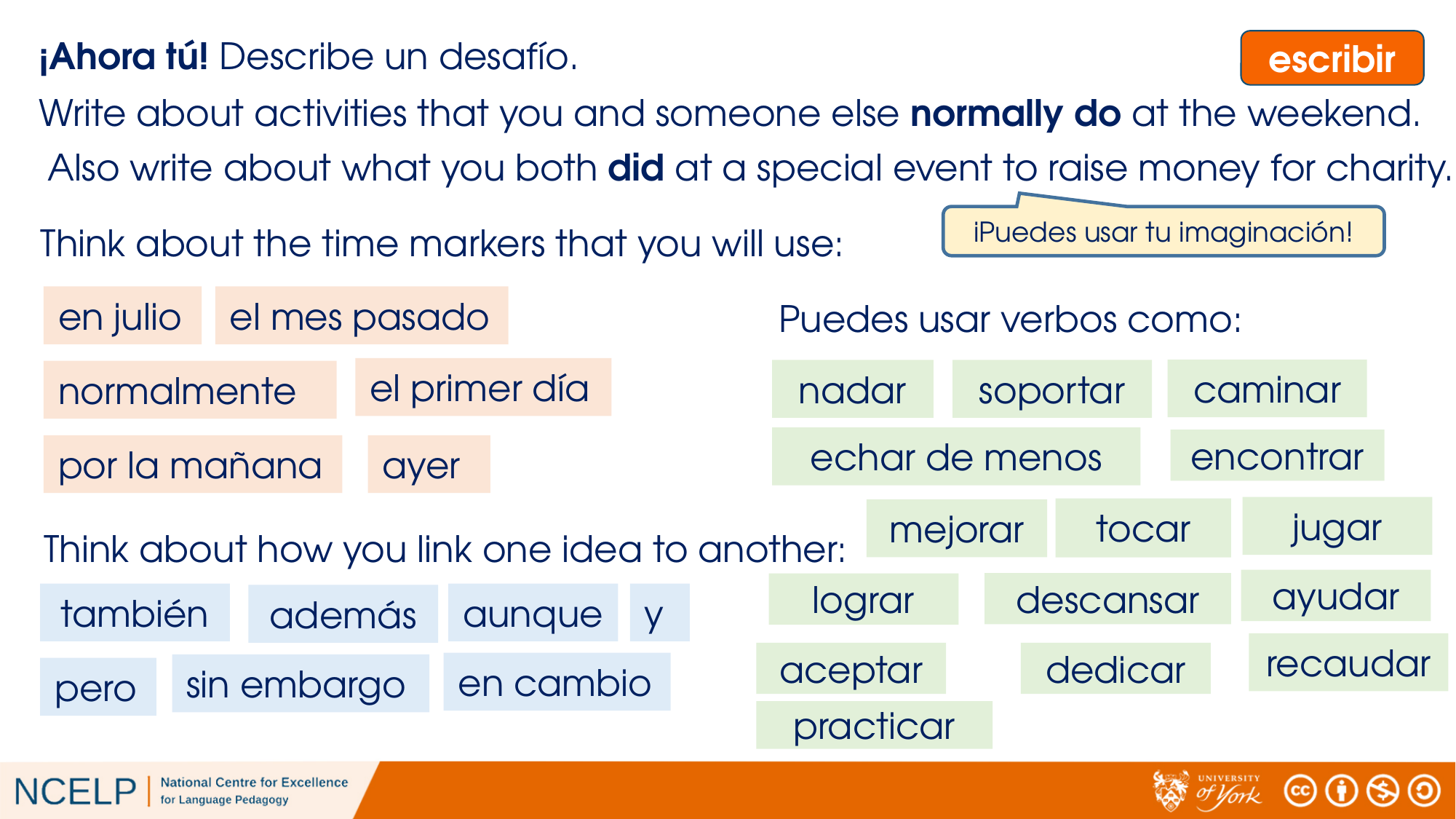

# ¡Ahora tú! Describe un desafío.
escribir
Write about activities that you and someone else normally do at the weekend.
Also write about what you both did at a special event to raise money for charity.
iPuedes usar tu imaginación!
Think about the time markers that you will use:
en julio
el mes pasado
Puedes usar verbos como:
el primer día
caminar
nadar
soportar
normalmente
echar de menos
encontrar
por la mañana
ayer
jugar
tocar
mejorar
Think about how you link one idea to another:
ayudar
descansar
lograr
también
aunque
y
además
recaudar
aceptar
dedicar
en cambio
sin embargo
pero
practicar